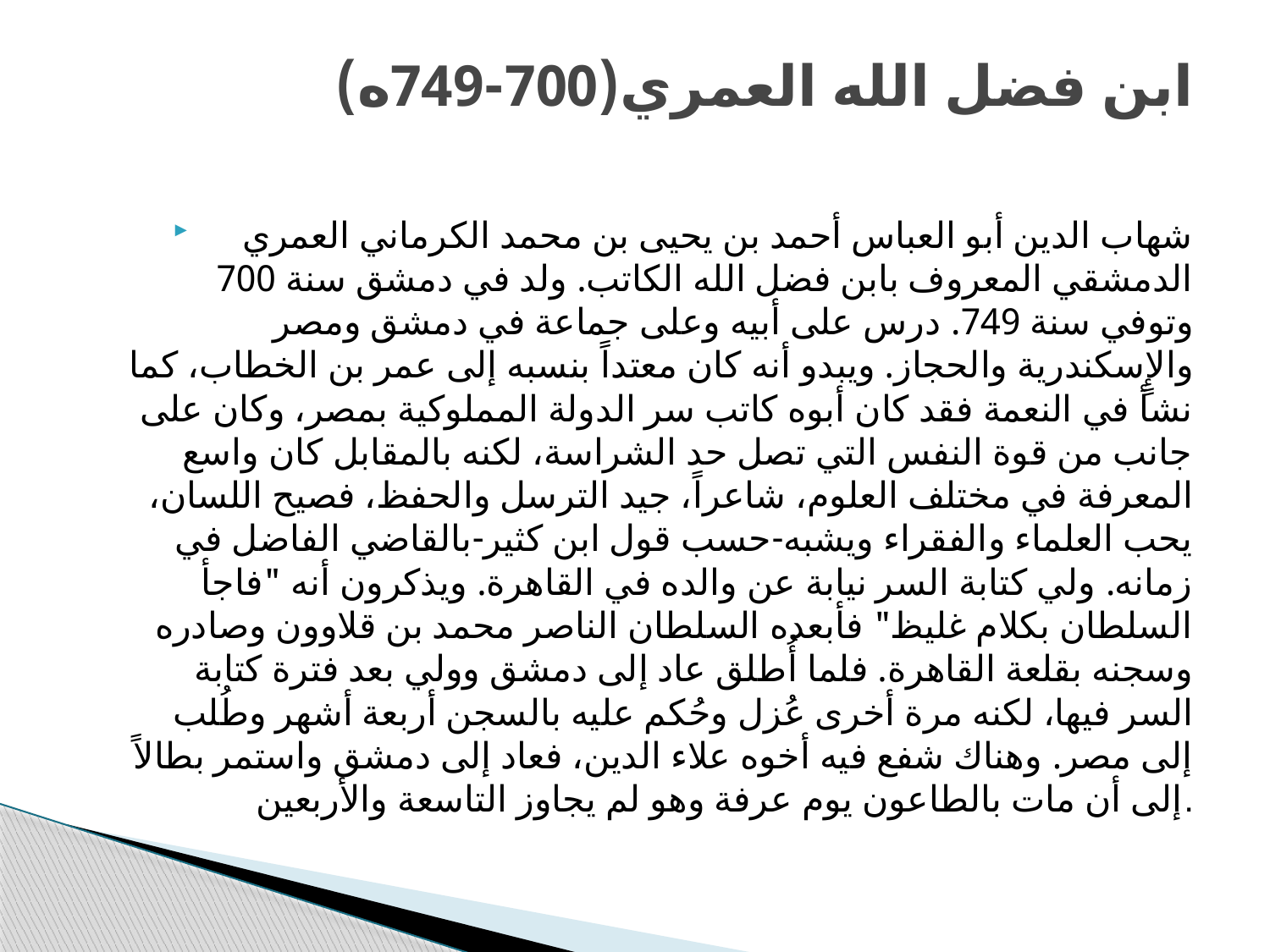

# ابن فضل الله العمري(700-749ه)
شهاب الدين أبو العباس أحمد بن يحيى بن محمد الكرماني العمري الدمشقي المعروف بابن فضل الله الكاتب. ولد في دمشق سنة 700 وتوفي سنة 749. درس على أبيه وعلى جماعة في دمشق ومصر والإٍسكندرية والحجاز. ويبدو أنه كان معتداً بنسبه إلى عمر بن الخطاب، كما نشأ في النعمة فقد كان أبوه كاتب سر الدولة المملوكية بمصر، وكان على جانب من قوة النفس التي تصل حد الشراسة، لكنه بالمقابل كان واسع المعرفة في مختلف العلوم، شاعراً، جيد الترسل والحفظ، فصيح اللسان، يحب العلماء والفقراء ويشبه-حسب قول ابن كثير-بالقاضي الفاضل في زمانه. ولي كتابة السر نيابة عن والده في القاهرة. ويذكرون أنه "فاجأ السلطان بكلام غليظ" فأبعده السلطان الناصر محمد بن قلاوون وصادره وسجنه بقلعة القاهرة. فلما أُطلق عاد إلى دمشق وولي بعد فترة كتابة السر فيها، لكنه مرة أخرى عُزل وحُكم عليه بالسجن أربعة أشهر وطُلب إلى مصر. وهناك شفع فيه أخوه علاء الدين، فعاد إلى دمشق واستمر بطالاً إلى أن مات بالطاعون يوم عرفة وهو لم يجاوز التاسعة والأربعين.